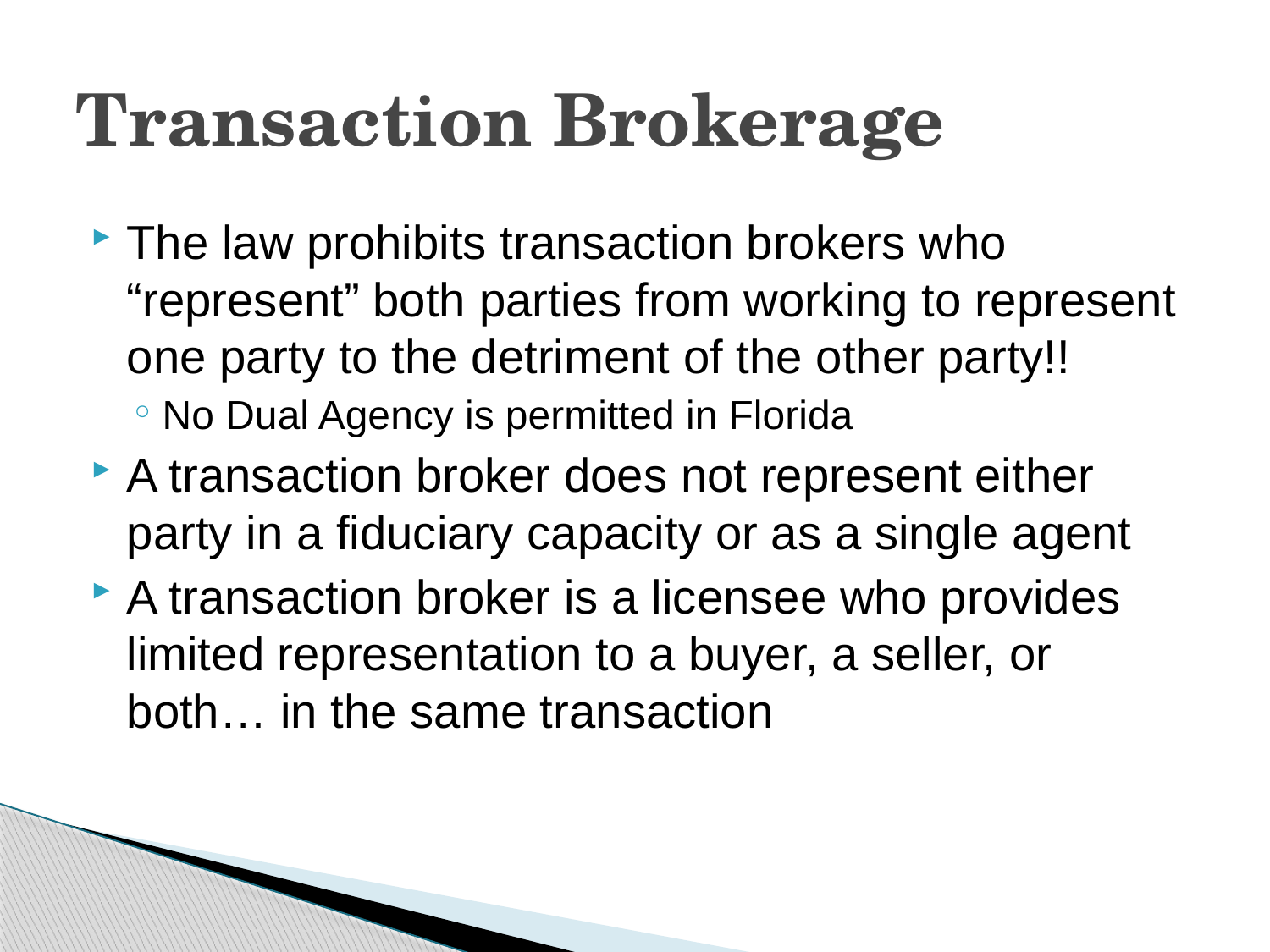

# Transaction Brokerage
The law prohibits transaction brokers who “represent” both parties from working to represent one party to the detriment of the other party!!
No Dual Agency is permitted in Florida
A transaction broker does not represent either party in a fiduciary capacity or as a single agent
A transaction broker is a licensee who provides limited representation to a buyer, a seller, or both… in the same transaction